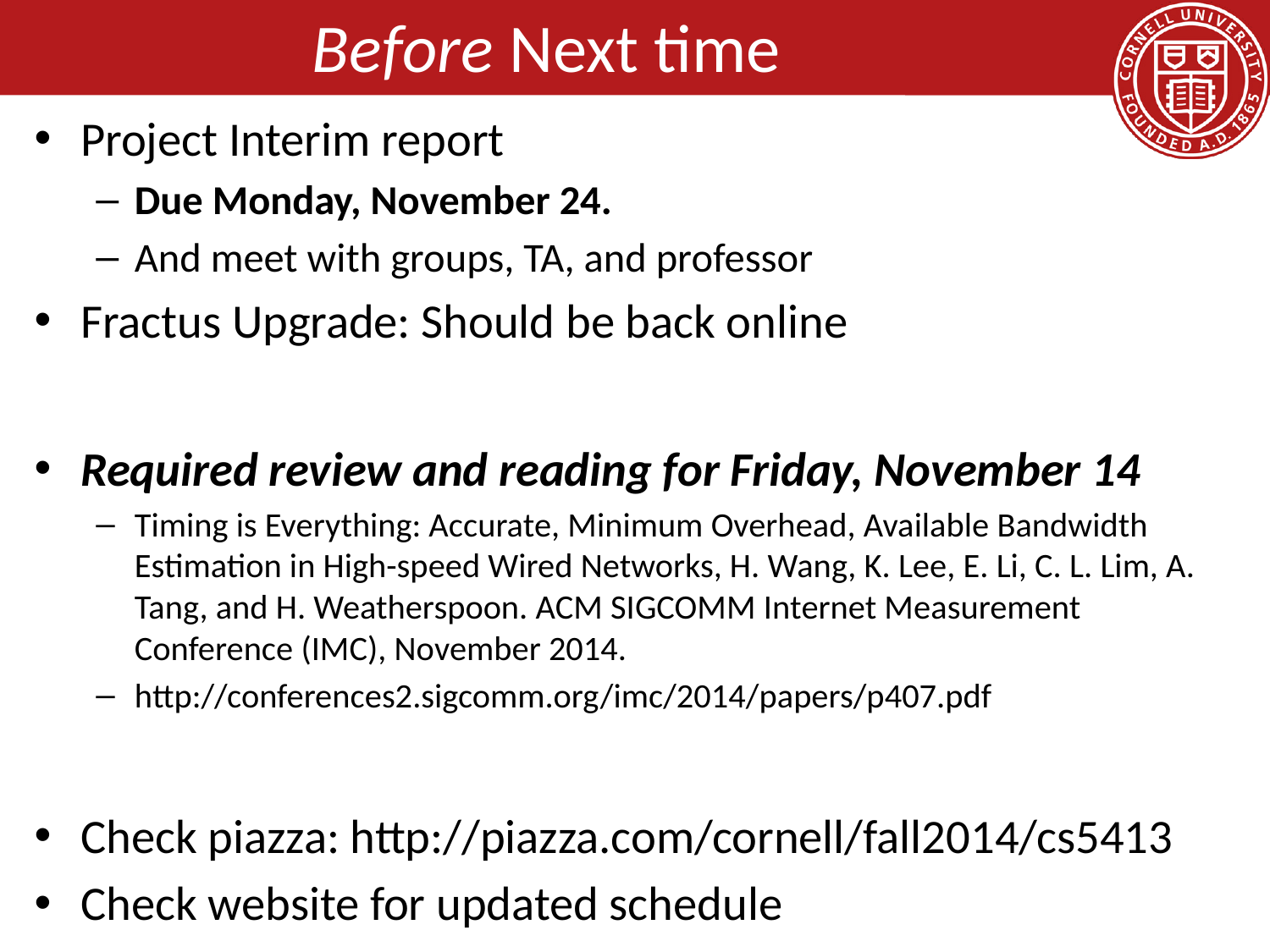

# Before Next time
Project Interim report
Due Monday, November 24.
And meet with groups, TA, and professor
Fractus Upgrade: Should be back online

Required review and reading for Friday, November 14
Timing is Everything: Accurate, Minimum Overhead, Available Bandwidth Estimation in High-speed Wired Networks, H. Wang, K. Lee, E. Li, C. L. Lim, A. Tang, and H. Weatherspoon. ACM SIGCOMM Internet Measurement Conference (IMC), November 2014.
http://conferences2.sigcomm.org/imc/2014/papers/p407.pdf

Check piazza: http://piazza.com/cornell/fall2014/cs5413
Check website for updated schedule